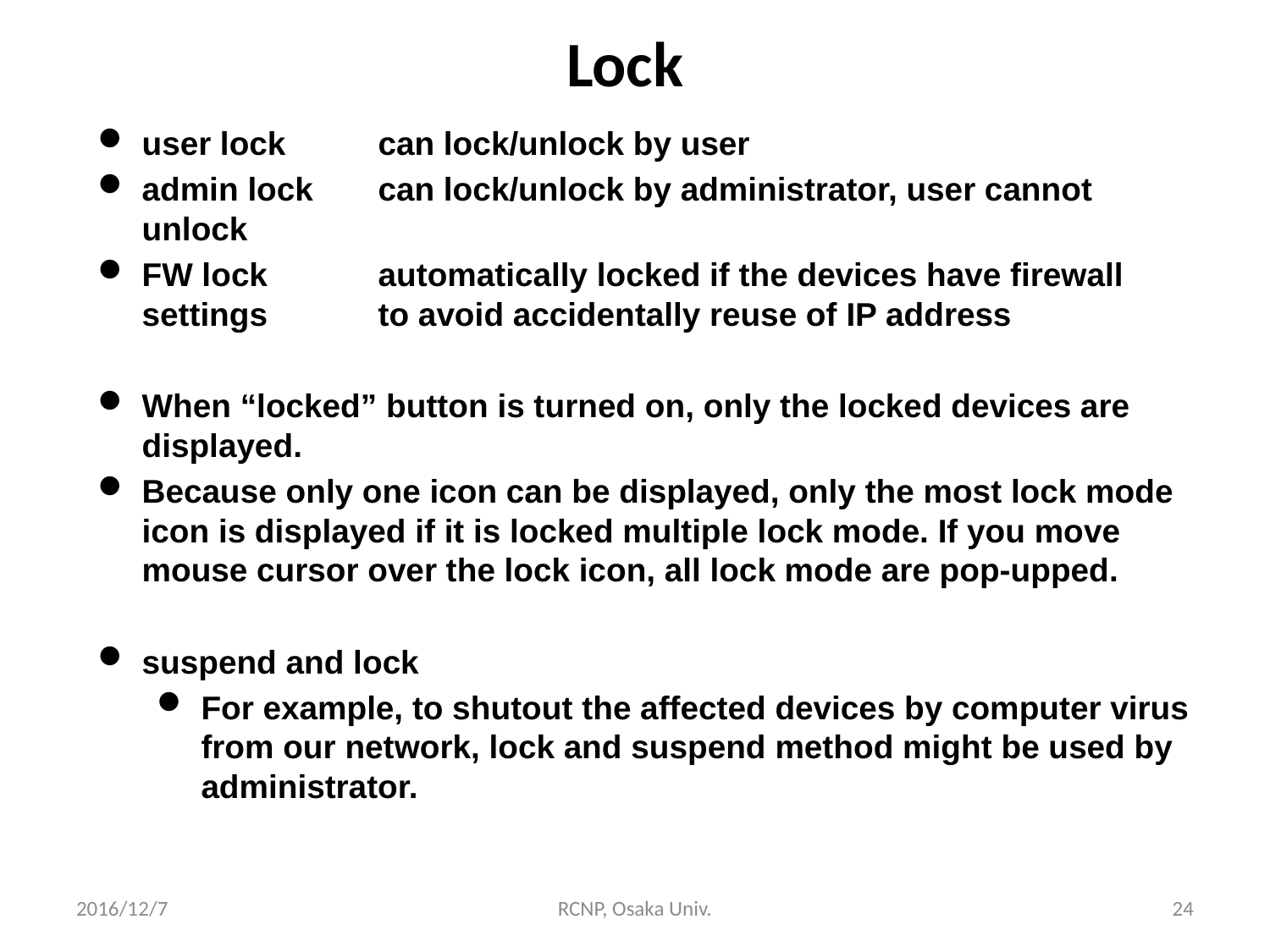

# Lock
user lock	can lock/unlock by user
admin lock	can lock/unlock by administrator, user cannot unlock
FW lock	automatically locked if the devices have firewall settings 		to avoid accidentally reuse of IP address

When “locked” button is turned on, only the locked devices are displayed.
Because only one icon can be displayed, only the most lock mode icon is displayed if it is locked multiple lock mode. If you move mouse cursor over the lock icon, all lock mode are pop-upped.

suspend and lock
For example, to shutout the affected devices by computer virus from our network, lock and suspend method might be used by administrator.

2016/12/7
RCNP, Osaka Univ.
24